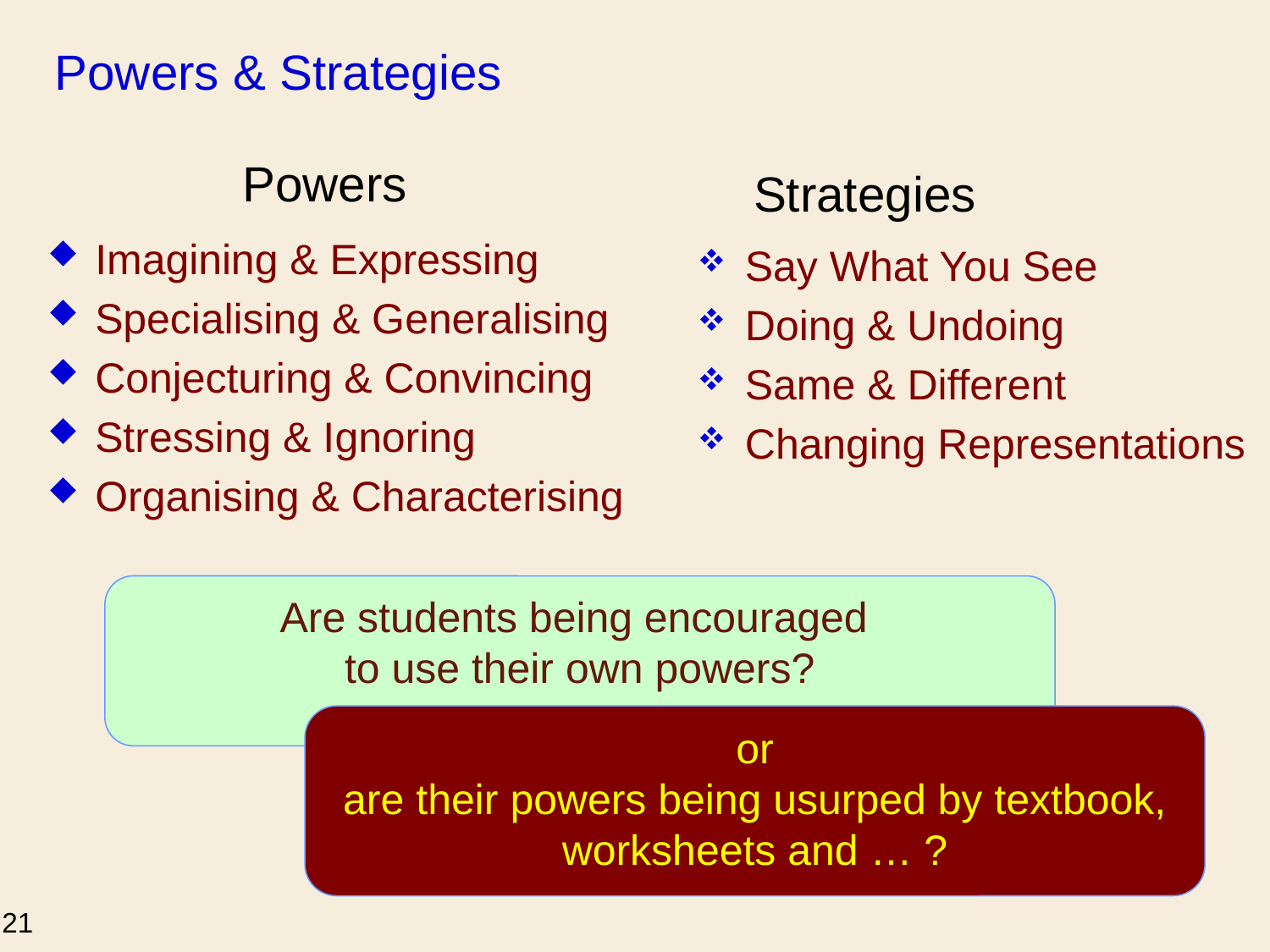

# Powers & Strategies
Powers
Strategies
Imagining & Expressing
Specialising & Generalising
Conjecturing & Convincing
Stressing & Ignoring
Organising & Characterising
Say What You See
Doing & Undoing
Same & Different
Changing Representations
Are students being encouraged
to use their own powers?
or
are their powers being usurped by textbook, worksheets and … ?